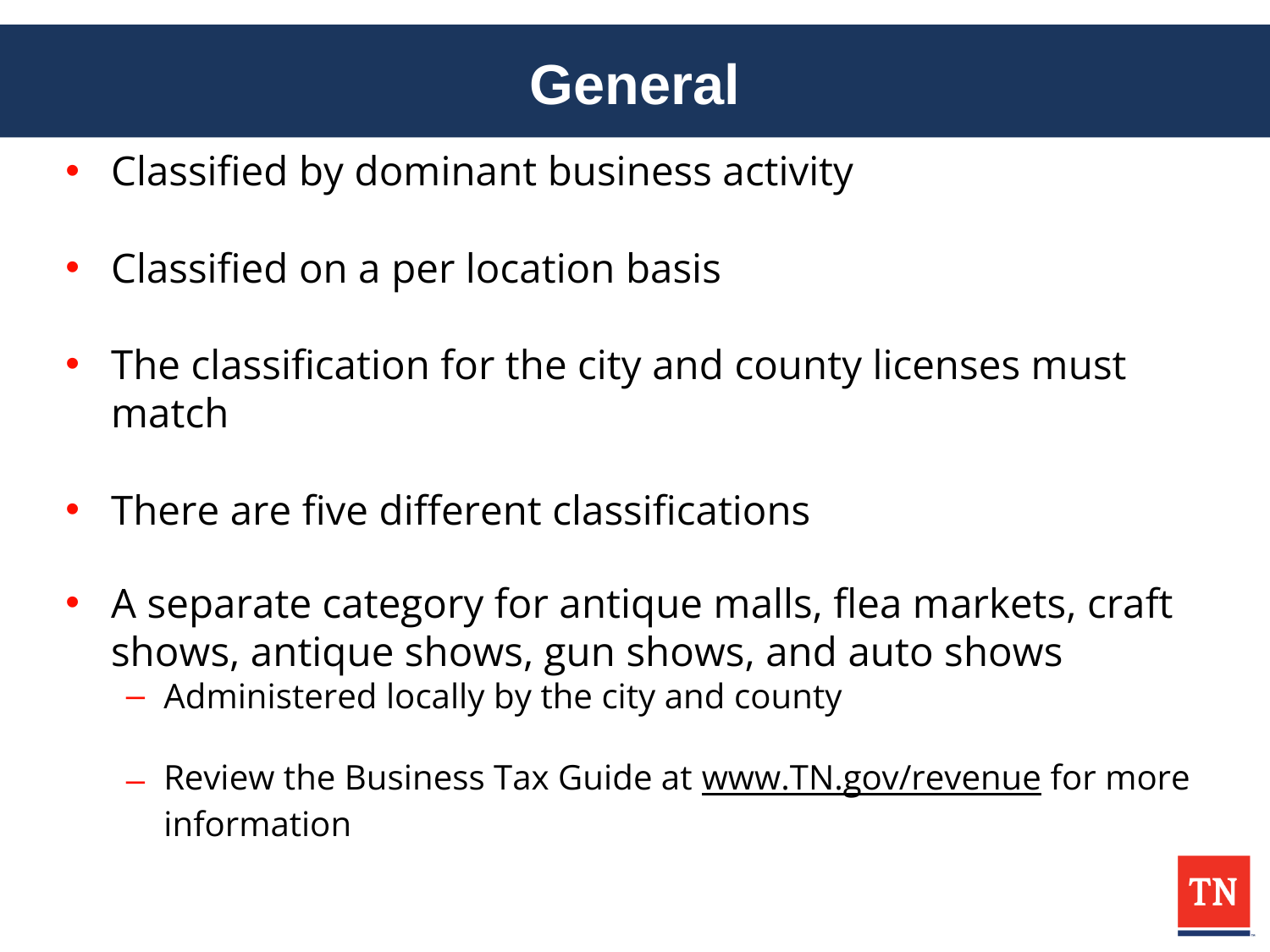

# General
Classified by dominant business activity

Classified on a per location basis

The classification for the city and county licenses must match

There are five different classifications

A separate category for antique malls, flea markets, craft shows, antique shows, gun shows, and auto shows
Administered locally by the city and county

Review the Business Tax Guide at www.TN.gov/revenue for more information